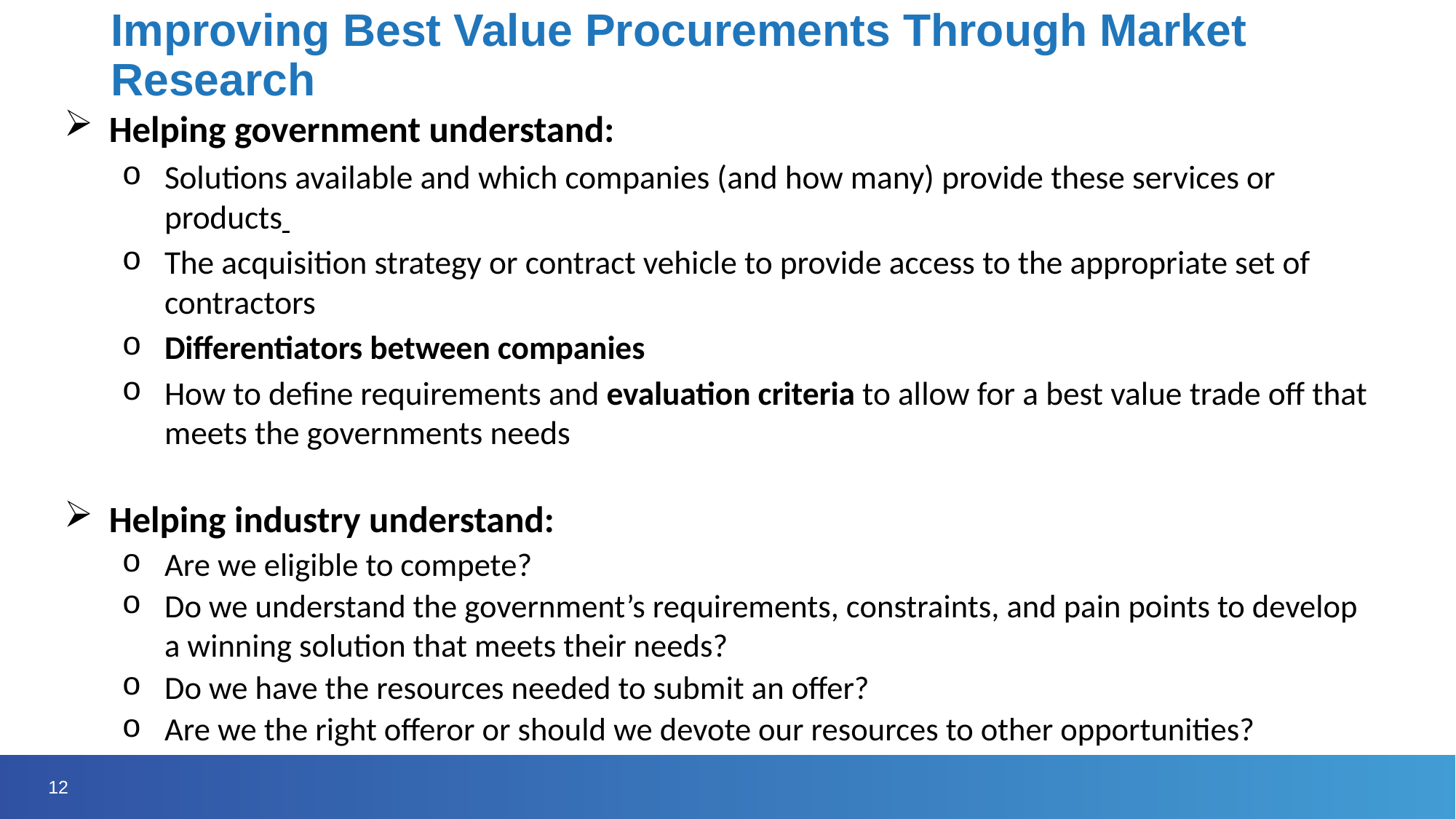

# Improving Best Value Procurements Through Market Research
Helping government understand:
Solutions available and which companies (and how many) provide these services or products
The acquisition strategy or contract vehicle to provide access to the appropriate set of contractors
Differentiators between companies
How to define requirements and evaluation criteria to allow for a best value trade off that meets the governments needs

Helping industry understand:
Are we eligible to compete?
Do we understand the government’s requirements, constraints, and pain points to develop a winning solution that meets their needs?
Do we have the resources needed to submit an offer?
Are we the right offeror or should we devote our resources to other opportunities?

12